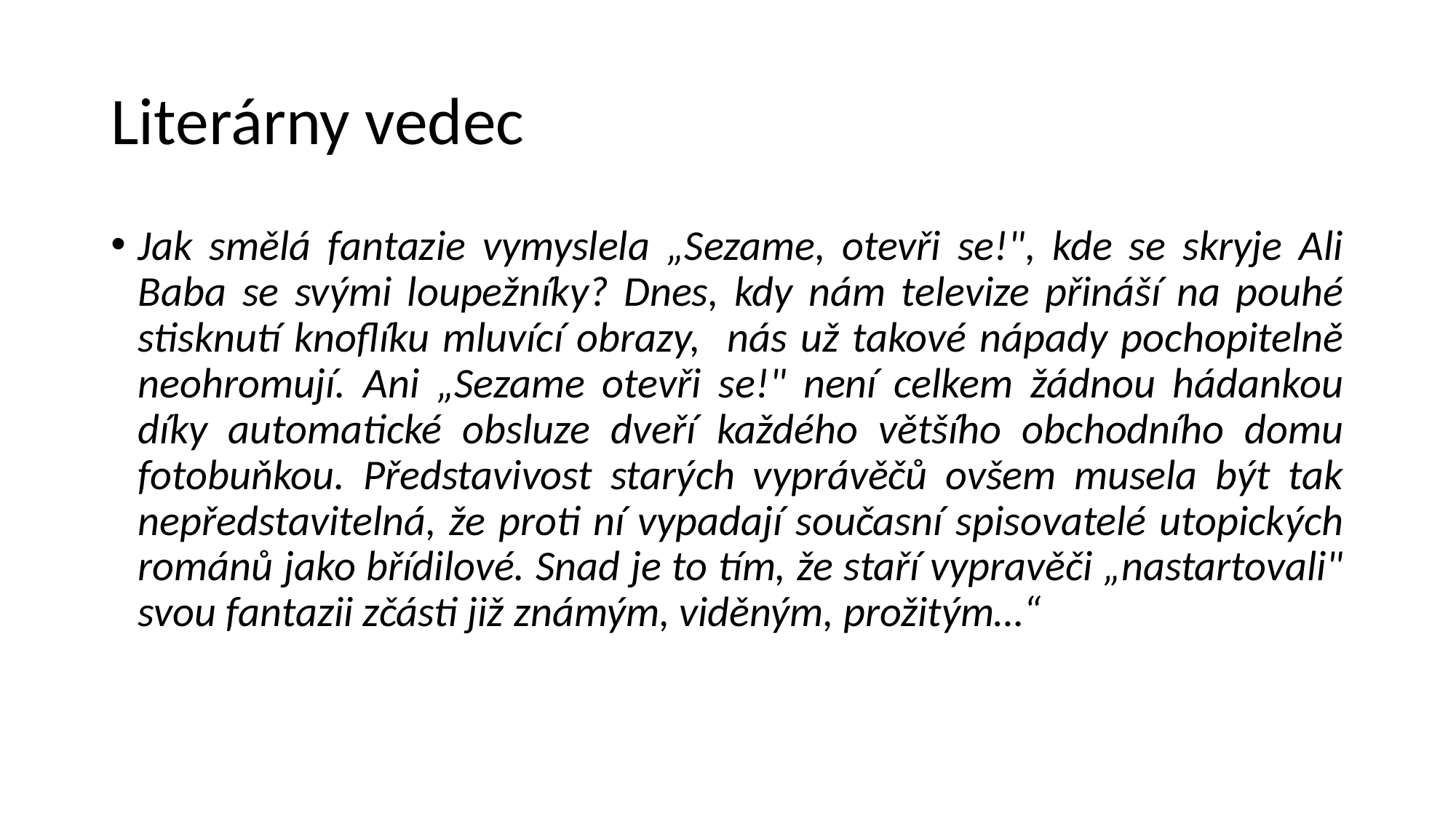

# Literárny vedec
Jak smělá fantazie vymyslela „Sezame, otevři se!", kde se skryje Ali Baba se svými loupežníky? Dnes, kdy nám televize přináší na pouhé stisknutí knoflíku mluvící obrazy,  nás už takové nápady pochopitelně neohromují. Ani „Sezame otevři se!" není celkem žádnou hádankou díky automatické obsluze dveří každého většího obchodního domu fotobuňkou. Představivost starých vyprávěčů ovšem musela být tak nepředstavitelná, že proti ní vypadají současní spisovatelé utopických románů jako břídilové. Snad je to tím, že staří vypravěči „nastartovali" svou fantazii zčásti již známým, viděným, prožitým…“